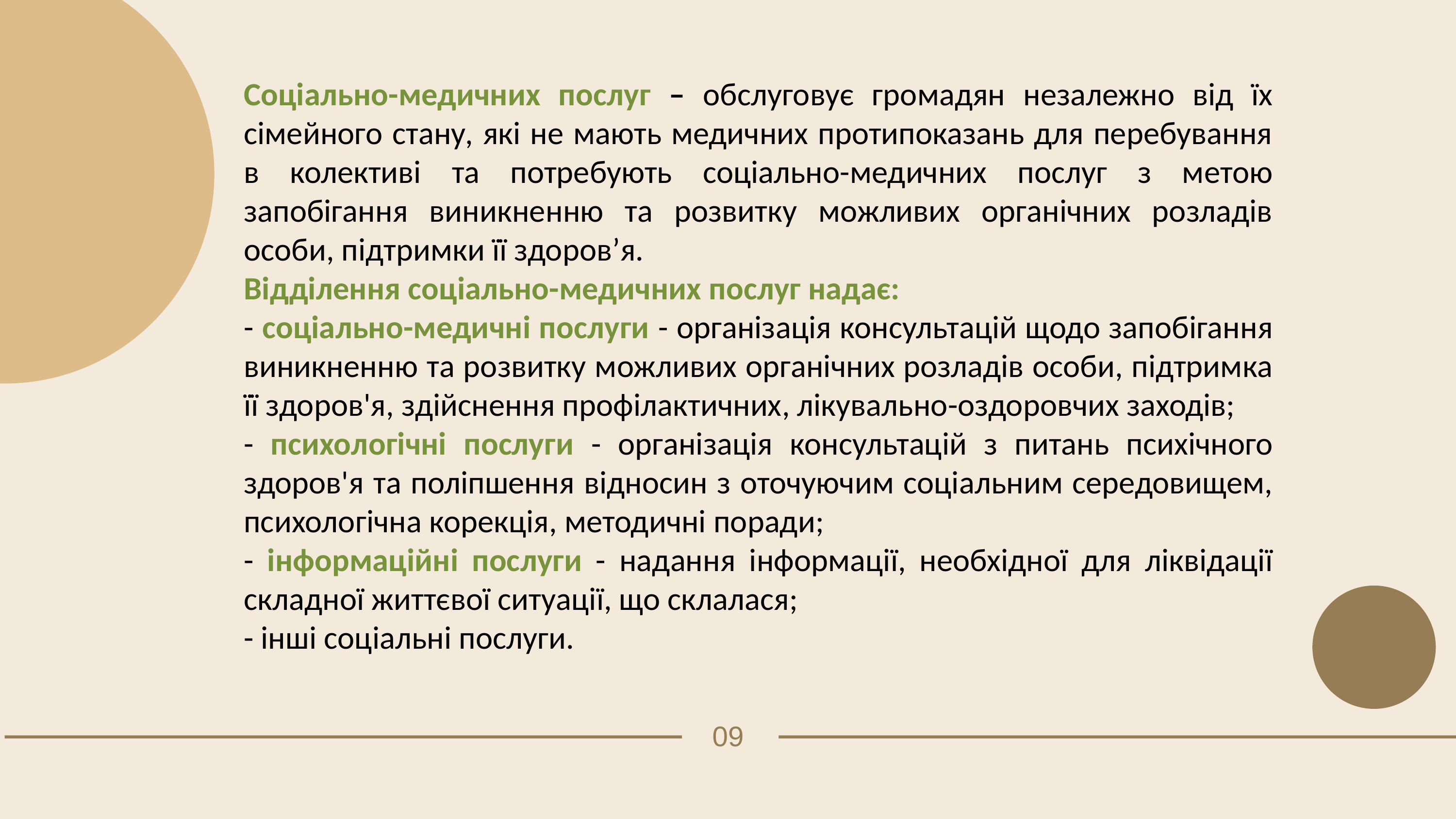

Соціально-медичних послуг – обслуговує громадян незалежно від їх сімейного стану, які не мають медичних протипоказань для перебування в колективі та потребують соціально-медичних послуг з метою запобігання виникненню та розвитку можливих органічних розладів особи, підтримки її здоров’я.
Відділення соціально-медичних послуг надає:
- соціально-медичні послуги - організація консультацій щодо запобігання виникненню та розвитку можливих органічних розладів особи, підтримка її здоров'я, здійснення профілактичних, лікувально-оздоровчих заходів;
- психологічні послуги - організація консультацій з питань психічного здоров'я та поліпшення відносин з оточуючим соціальним середовищем, психологічна корекція, методичні поради;
- інформаційні послуги - надання інформації, необхідної для ліквідації складної життєвої ситуації, що склалася;
- інші соціальні послуги.

09